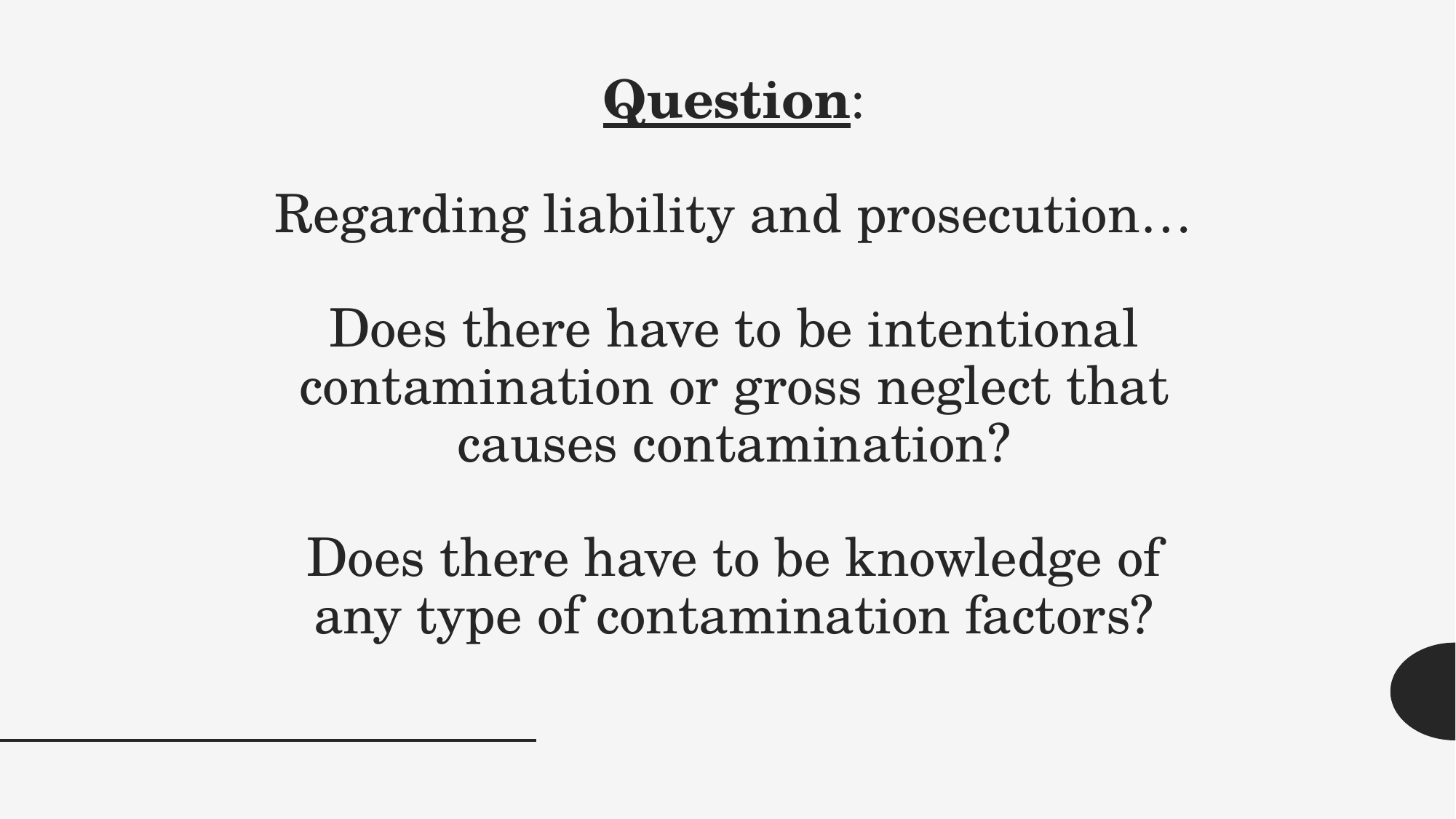

# Question: Regarding liability and prosecution… Does there have to be intentional contamination or gross neglect that causes contamination? Does there have to be knowledge of any type of contamination factors?